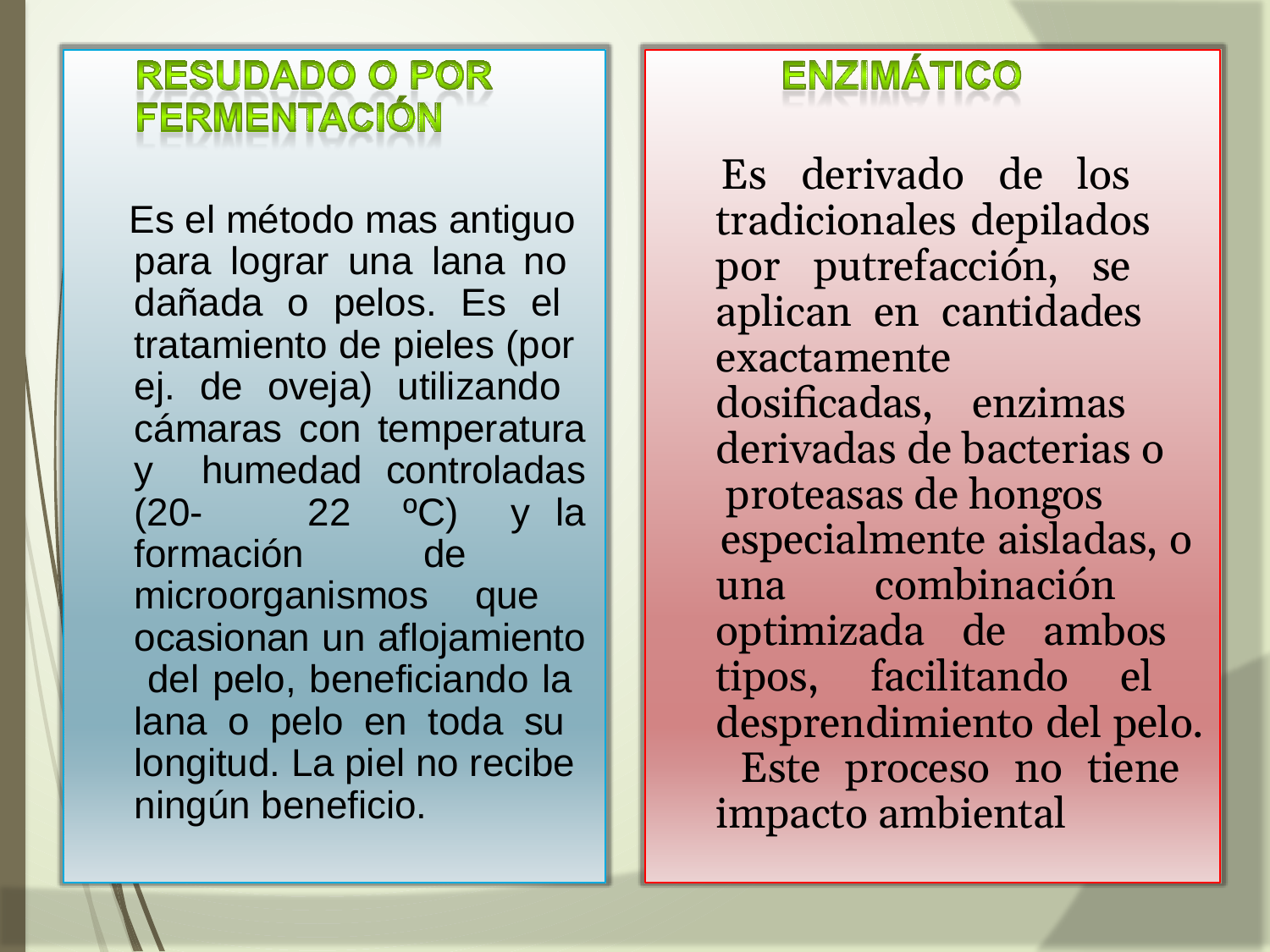

Es derivado de los  tradicionales depilados  por putrefacción, se  aplican en cantidades  exactamente  dosificadas, enzimas  derivadas de bacterias o  proteasas de hongos
especialmente aisladas, o  una combinación  optimizada de ambos  tipos, facilitando el  desprendimiento del pelo.  Este proceso no tiene  impacto ambiental
Es el método mas antiguo  para lograr una lana no  dañada o pelos. Es el  tratamiento de pieles (por  ej. de oveja) utilizando  cámaras con temperatura y  humedad controladas (20-  22 ºC) y	la formación de  microorganismos que  ocasionan un aflojamiento  del pelo, beneficiando la  lana o pelo en toda su  longitud. La piel no recibe  ningún beneficio.